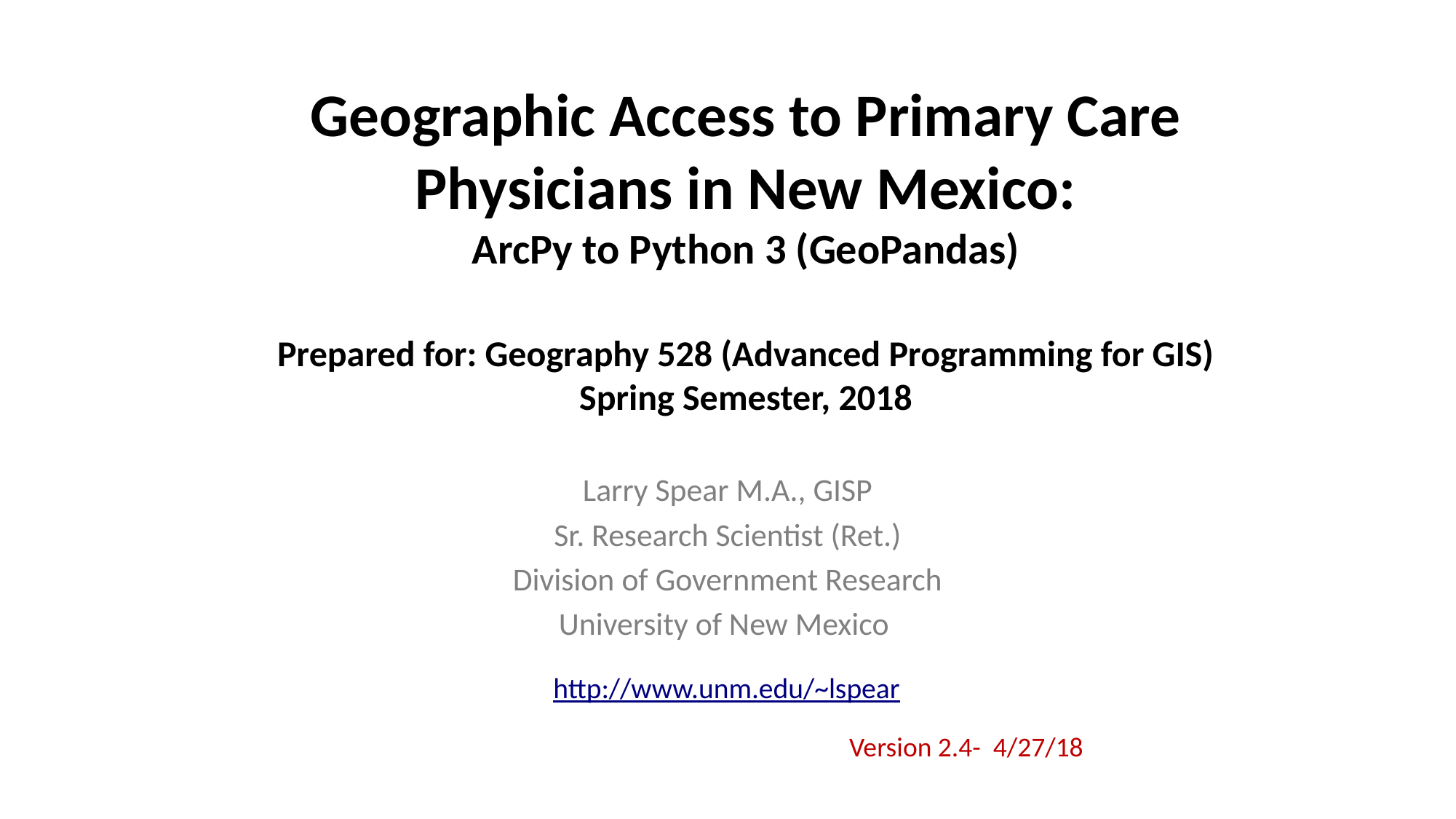

# Geographic Access to Primary Care Physicians in New Mexico: ArcPy to Python 3 (GeoPandas) Prepared for: Geography 528 (Advanced Programming for GIS) Spring Semester, 2018
Larry Spear M.A., GISP
Sr. Research Scientist (Ret.)
Division of Government Research
University of New Mexico

http://www.unm.edu/~lspear

Version 2.4-  4/27/18